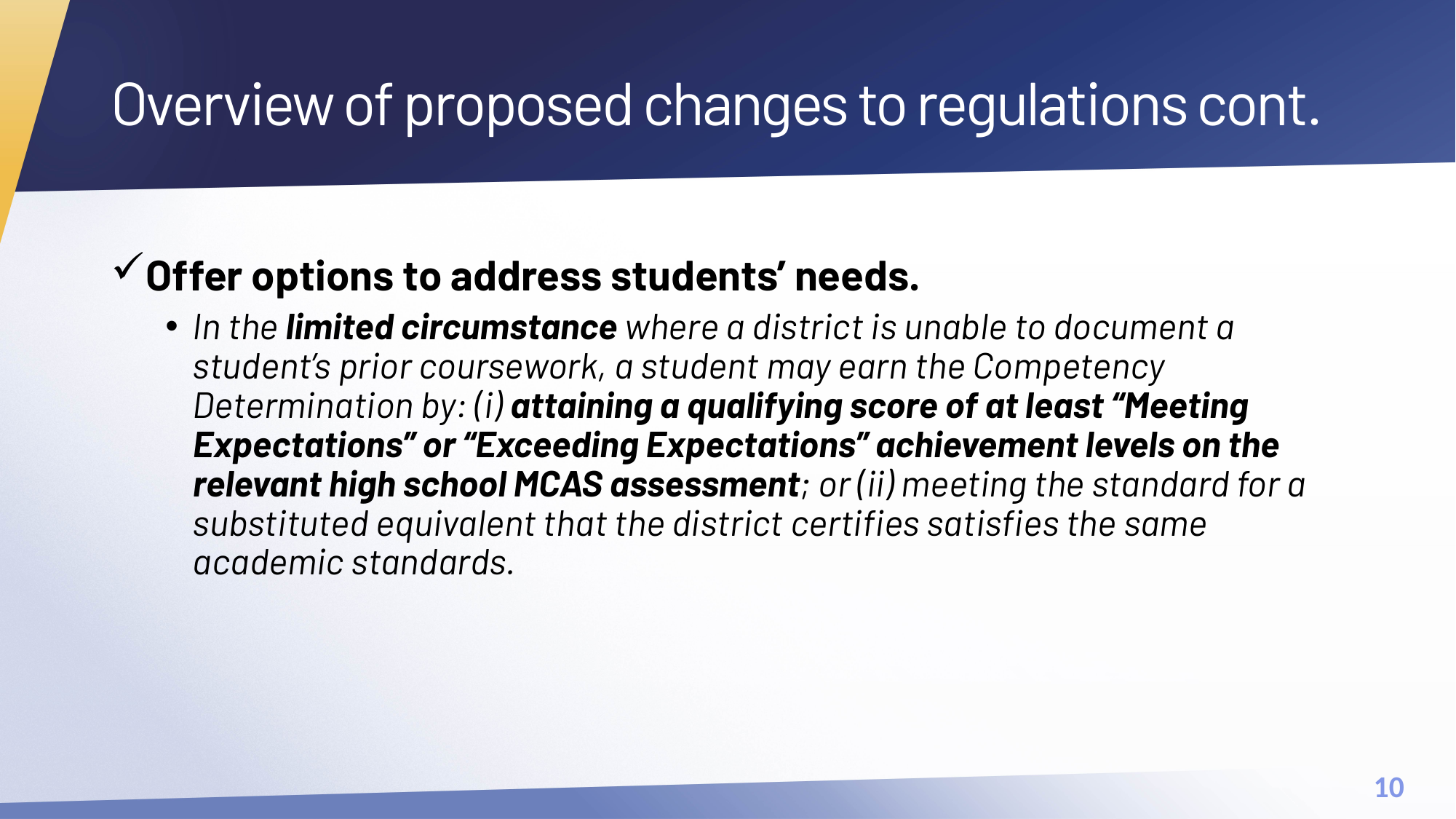

# Overview of proposed changes to regulations cont.
Offer options to address students’ needs.
In the limited circumstance where a district is unable to document a student’s prior coursework, a student may earn the Competency Determination by: (i) attaining a qualifying score of at least “Meeting Expectations” or “Exceeding Expectations” achievement levels on the relevant high school MCAS assessment; or (ii) meeting the standard for a substituted equivalent that the district certifies satisfies the same academic standards.